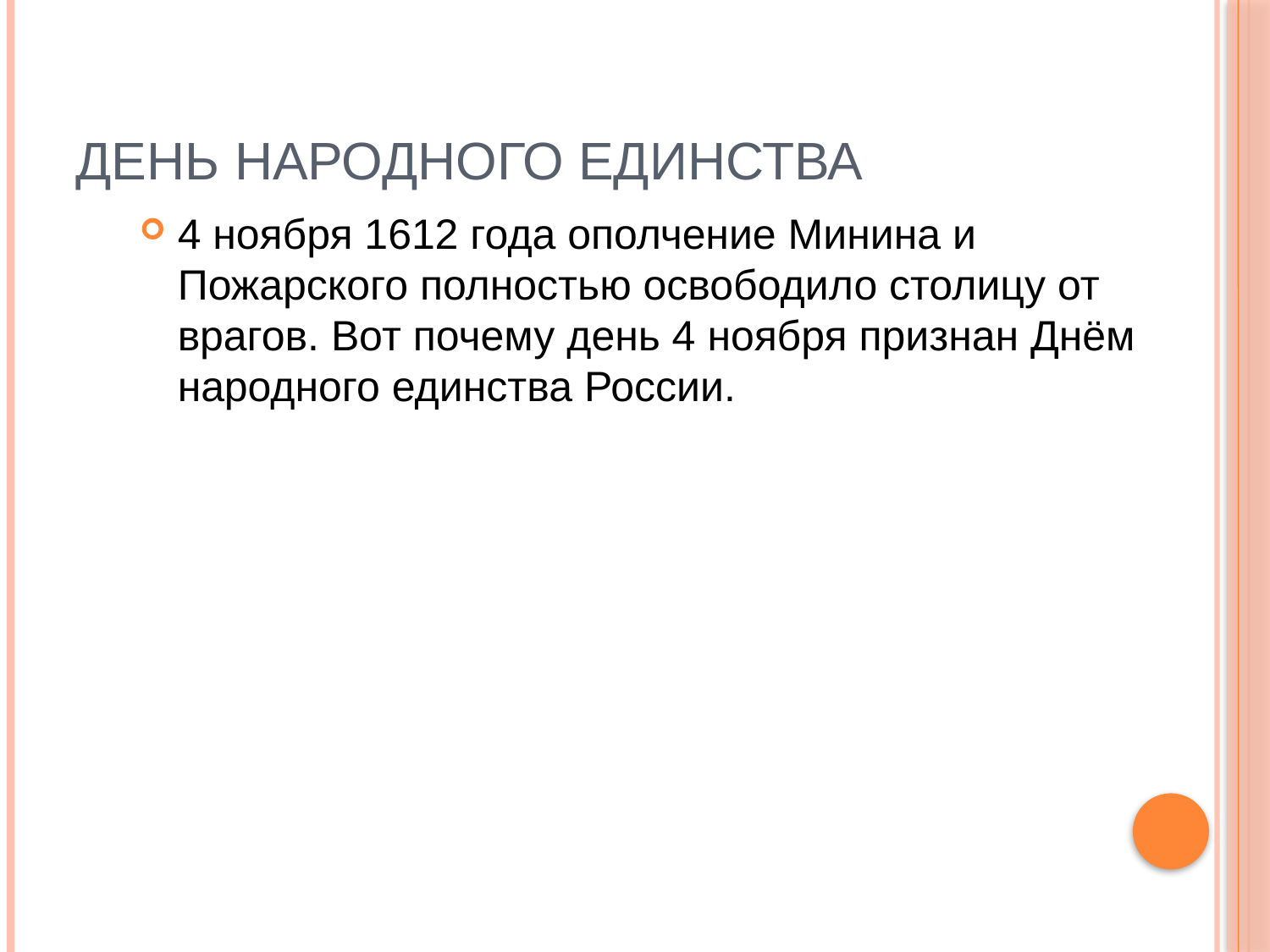

# День народного единства
4 ноября 1612 года ополчение Минина и Пожарского полностью освободило столицу от врагов. Вот почему день 4 ноября признан Днём народного единства России.